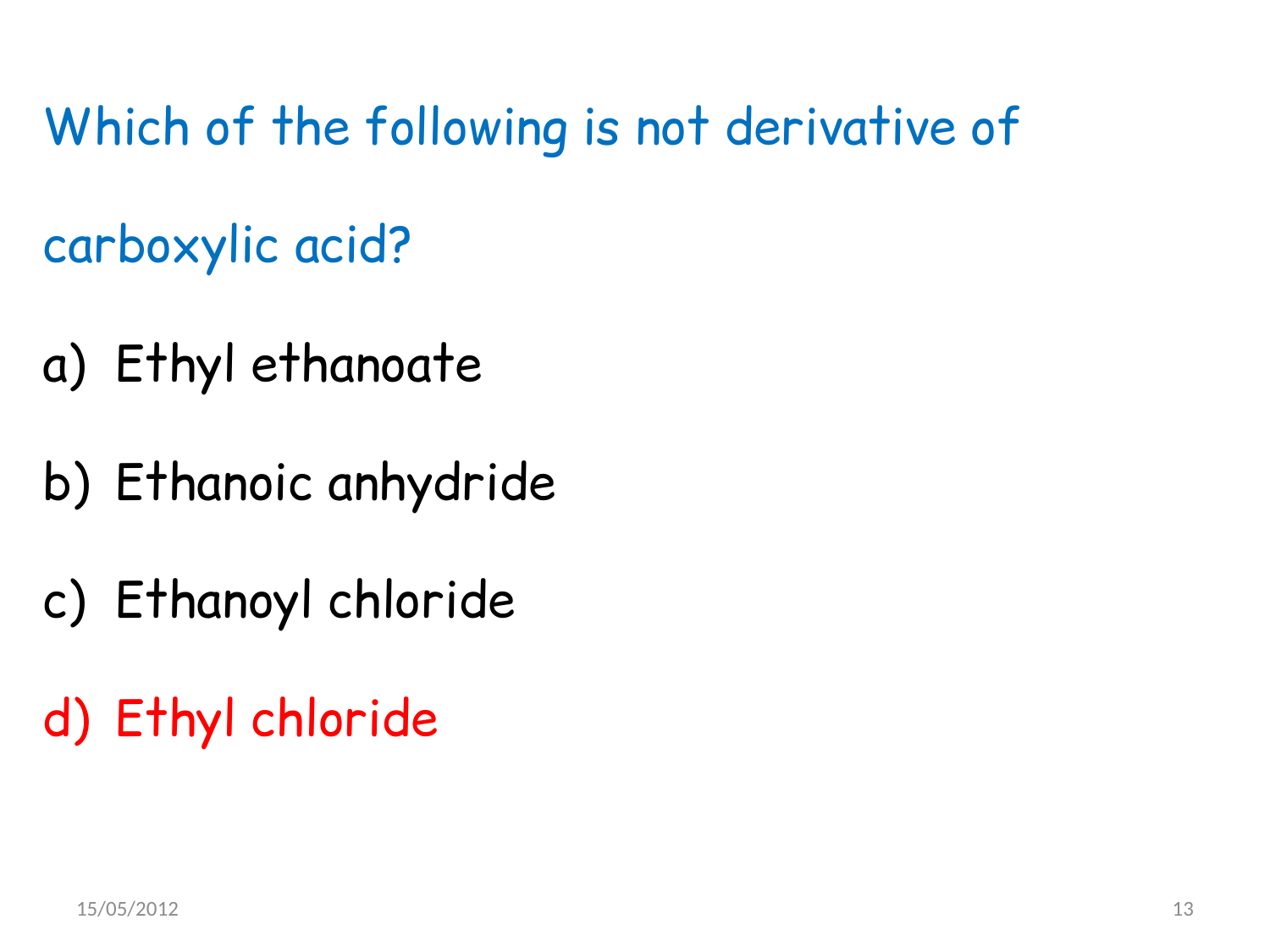

Which of the following is not derivative of
carboxylic acid?
Ethyl ethanoate
Ethanoic anhydride
Ethanoyl chloride
Ethyl chloride
15/05/2012
13